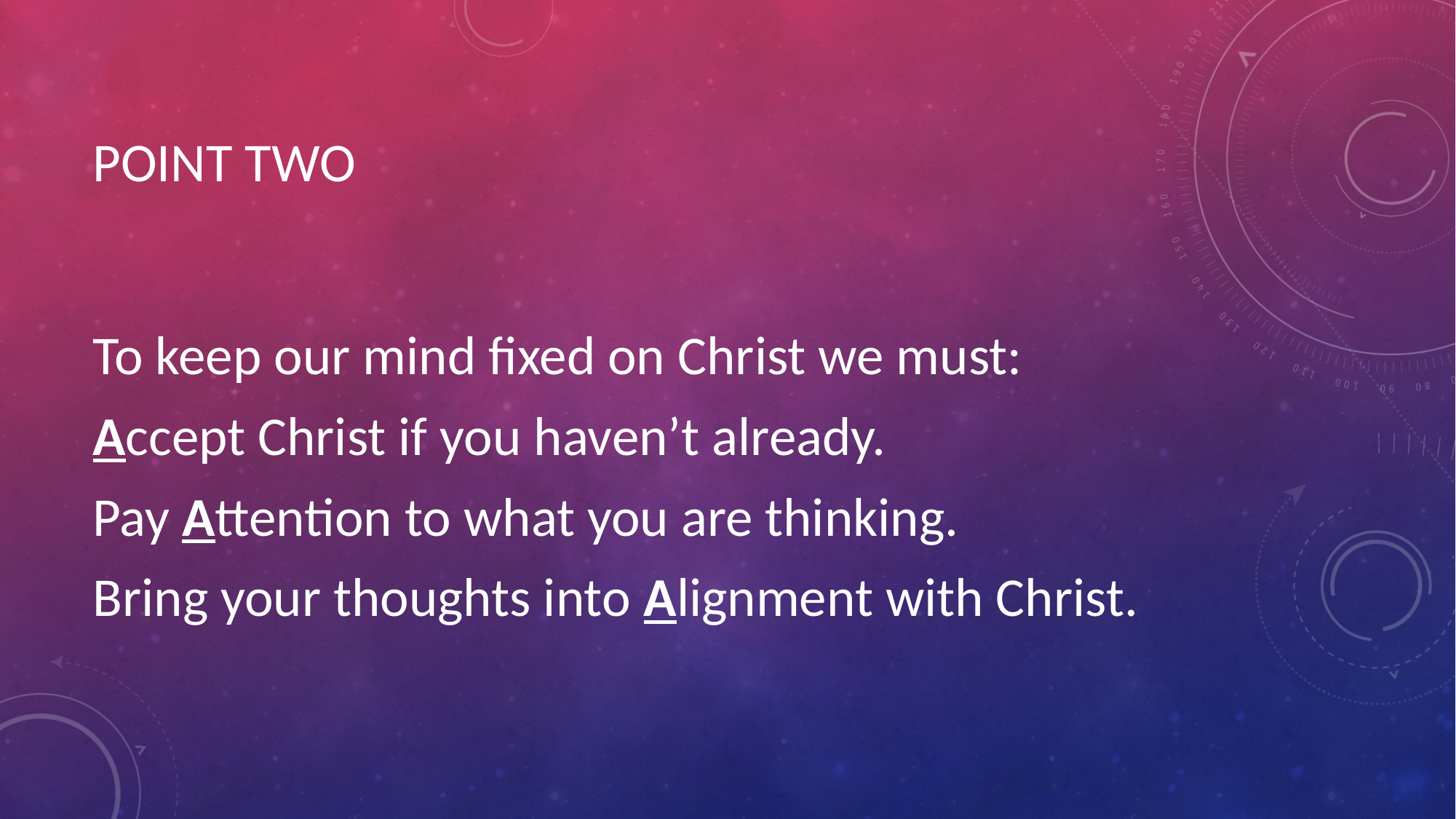

# Point two
To keep our mind fixed on Christ we must:
Accept Christ if you haven’t already.
Pay Attention to what you are thinking.
Bring your thoughts into Alignment with Christ.